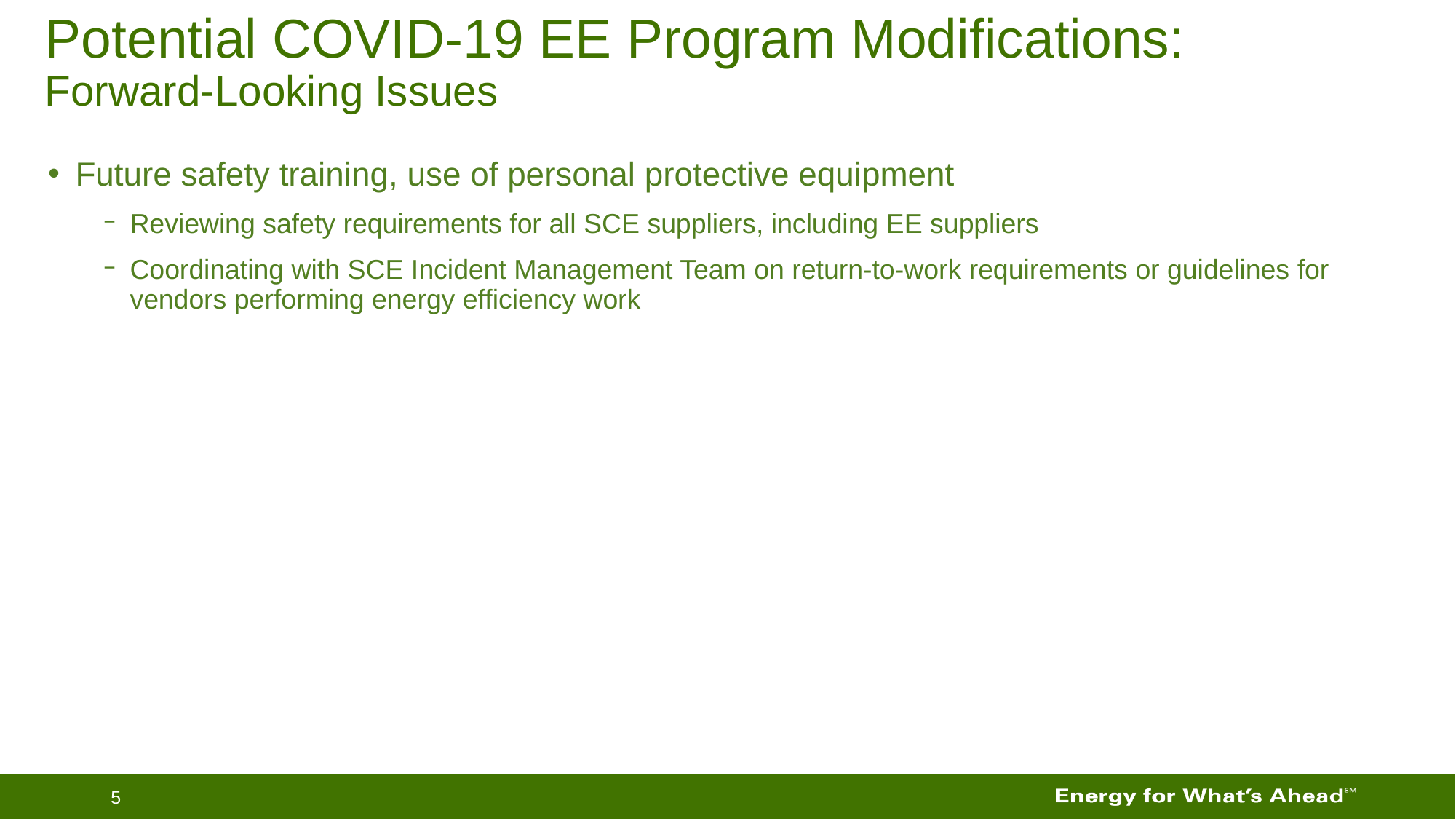

Potential COVID-19 EE Program Modifications:
Forward-Looking Issues
Future safety training, use of personal protective equipment
Reviewing safety requirements for all SCE suppliers, including EE suppliers
Coordinating with SCE Incident Management Team on return-to-work requirements or guidelines for vendors performing energy efficiency work

5